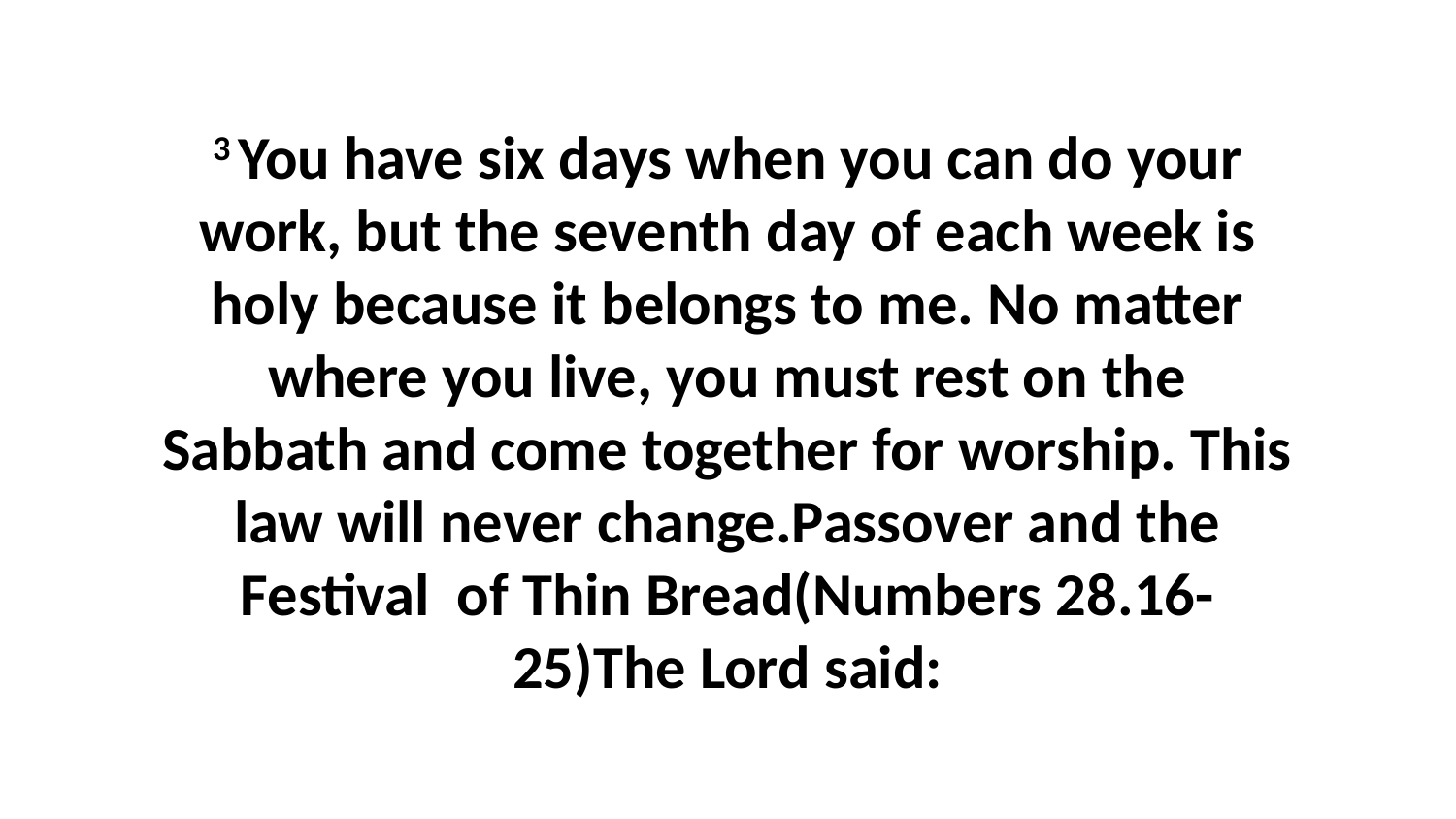

3 You have six days when you can do your work, but the seventh day of each week is holy because it belongs to me. No matter where you live, you must rest on the Sabbath and come together for worship. This law will never change.Passover and the Festival  of Thin Bread(Numbers 28.16-25)The Lord said: